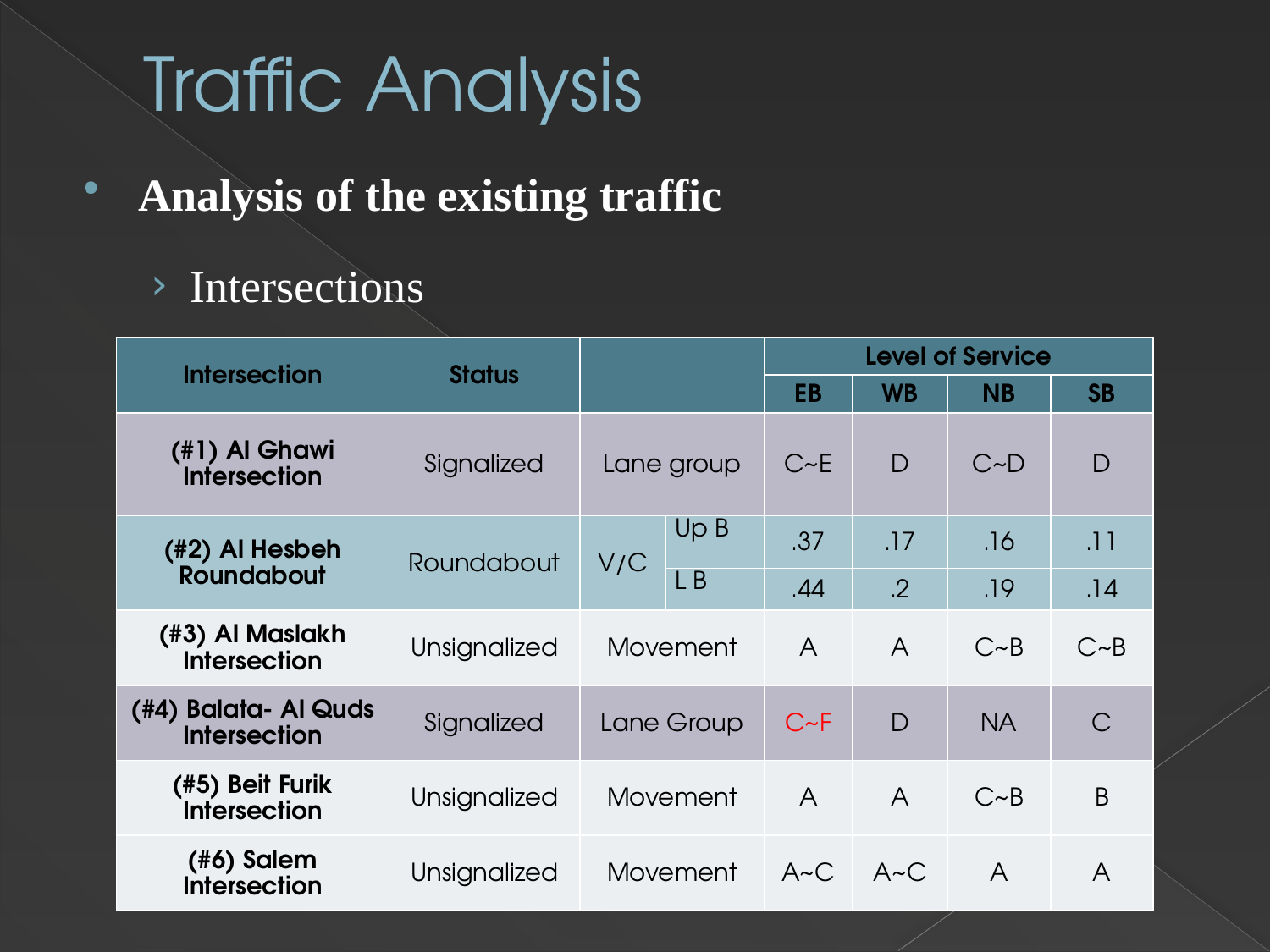

# Traffic Analysis
Analysis of the existing traffic
Intersections
| Intersection | Status |  |  | Level of Service |  |  |  |
| --- | --- | --- | --- | --- | --- | --- | --- |
|  |  |  |  | EB | WB | NB | SB |
| (#1) Al Ghawi Intersection | Signalized | Lane group |  | C~E | D | C~D | D |
| (#2) Al Hesbeh Roundabout | Roundabout | V/C | Up B | .37 | .17 | .16 | .11 |
|  |  |  | L B | .44 | .2 | .19 | .14 |
| (#3) Al Maslakh Intersection | Unsignalized | Movement |  | A | A | C~B | C~B |
| (#4) Balata- Al Quds Intersection | Signalized | Lane Group |  | C~F | D | NA | C |
| (#5) Beit Furik Intersection | Unsignalized | Movement |  | A | A | C~B | B |
| (#6) Salem Intersection | Unsignalized | Movement |  | A~C | A~C | A | A |